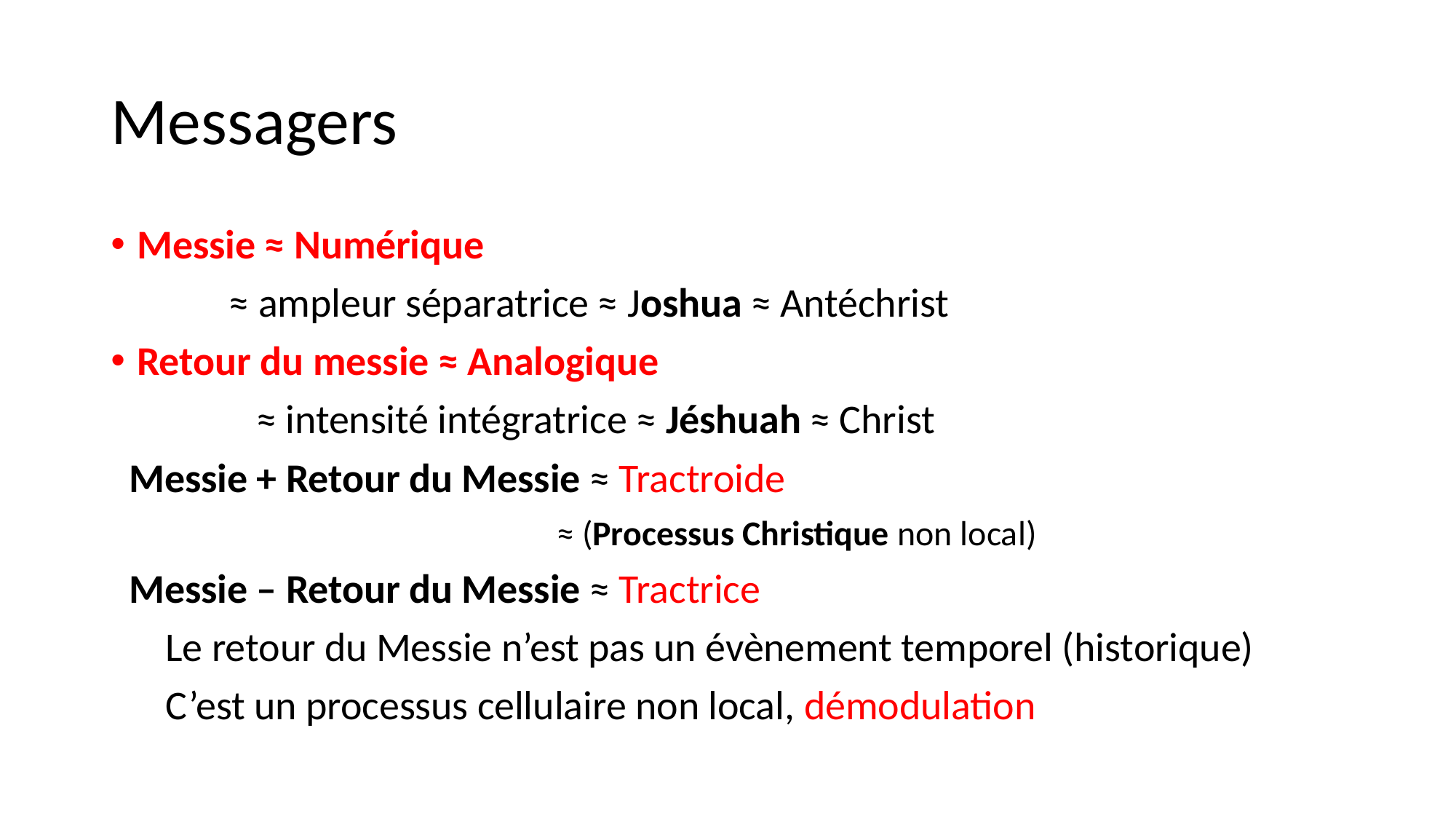

# Messagers
Messie ≈ Numérique
             ≈ ampleur séparatrice ≈ Joshua ≈ Antéchrist
Retour du messie ≈ Analogique
                ≈ intensité intégratrice ≈ Jéshuah ≈ Christ
  Messie + Retour du Messie ≈ Tractroide
                                                         ≈ (Processus Christique non local)
  Messie – Retour du Messie ≈ Tractrice
      Le retour du Messie n’est pas un évènement temporel (historique)
      C’est un processus cellulaire non local, démodulation